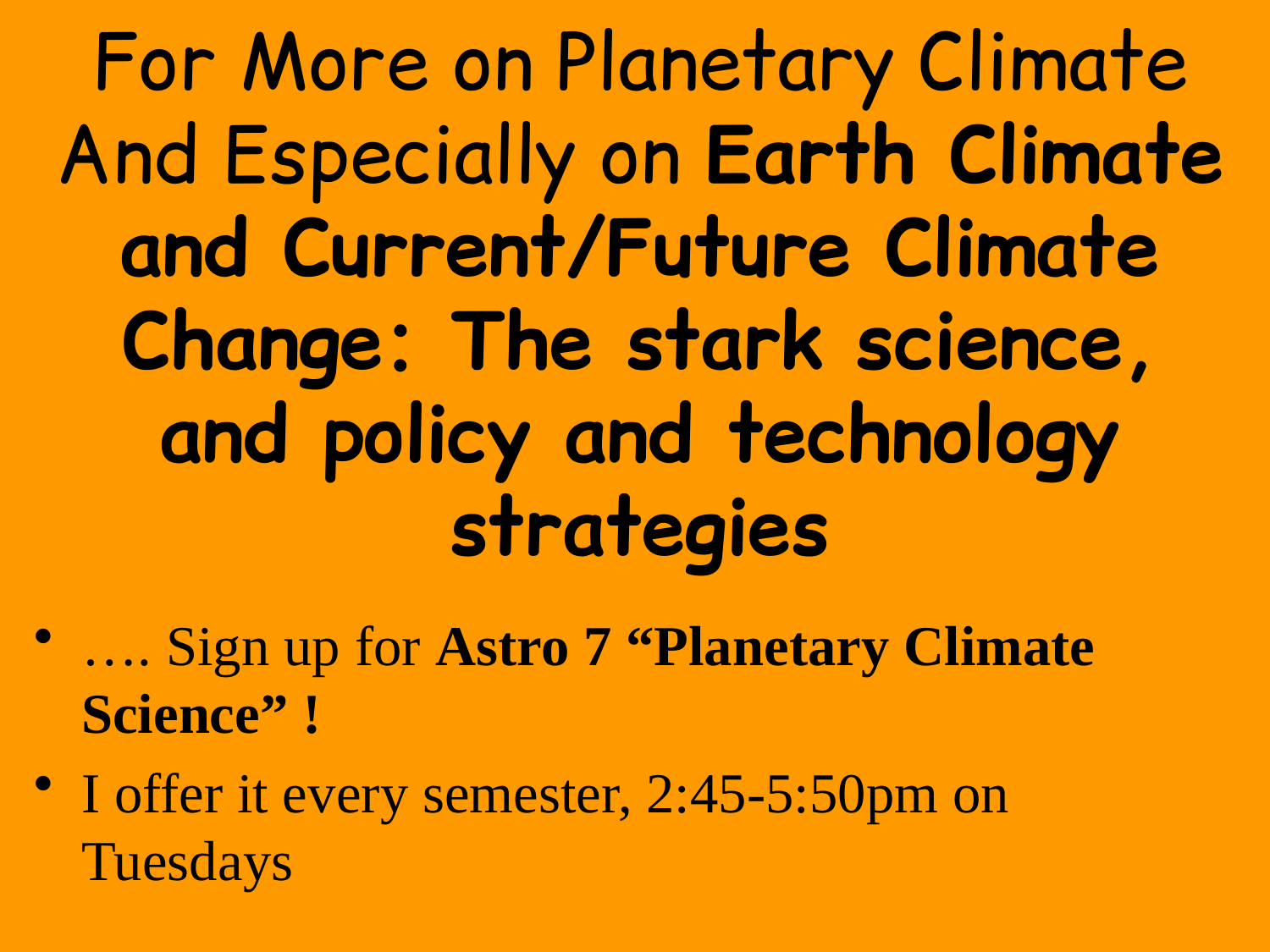

# For More on Planetary Climate And Especially on Earth Climate and Current/Future Climate Change: The stark science, and policy and technology strategies
…. Sign up for Astro 7 “Planetary Climate Science” !
I offer it every semester, 2:45-5:50pm on Tuesdays